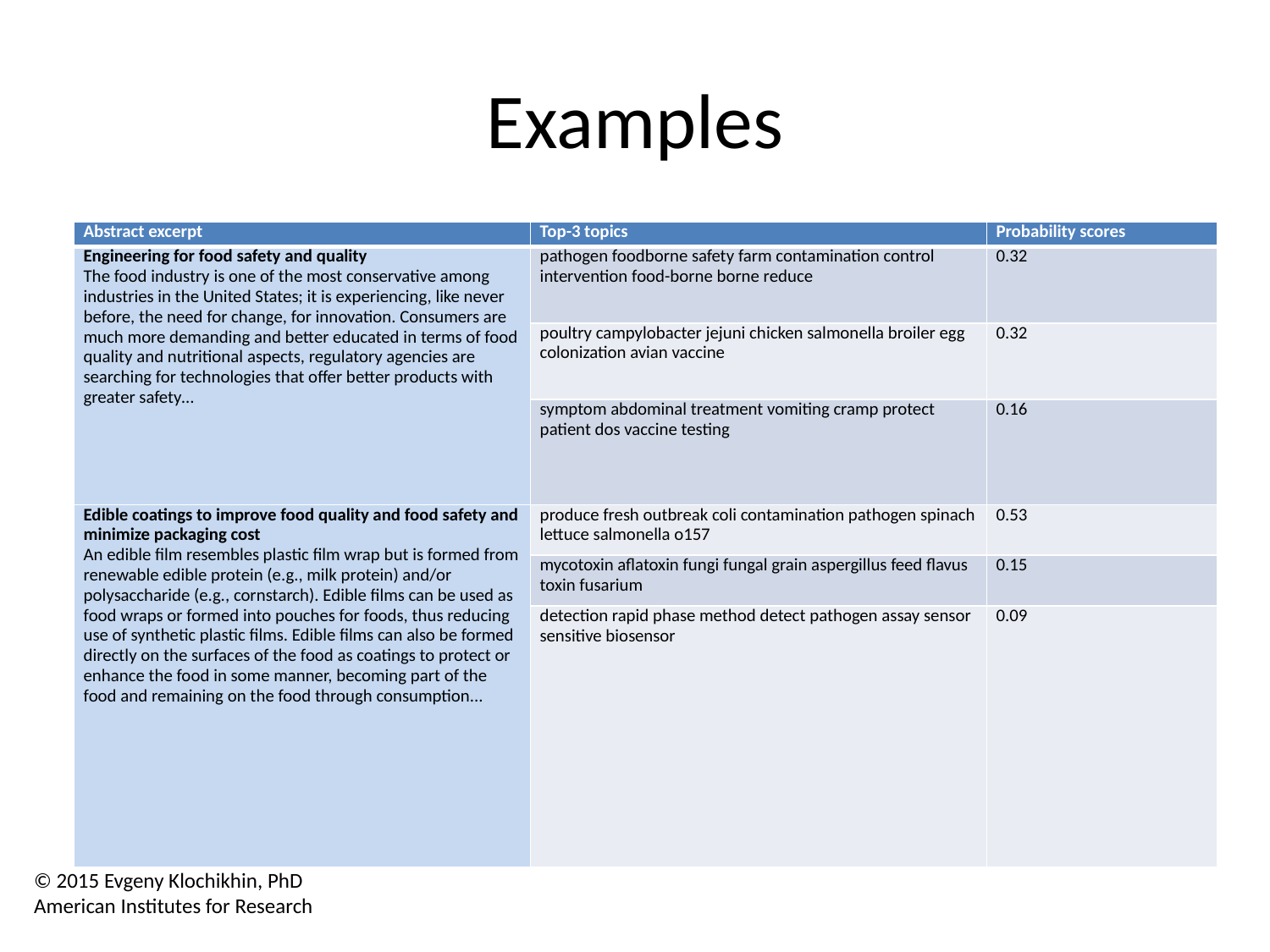

# Examples
| Abstract excerpt | Top-3 topics | Probability scores |
| --- | --- | --- |
| Engineering for food safety and quality The food industry is one of the most conservative among industries in the United States; it is experiencing, like never before, the need for change, for innovation. Consumers are much more demanding and better educated in terms of food quality and nutritional aspects, regulatory agencies are searching for technologies that offer better products with greater safety… | pathogen foodborne safety farm contamination control intervention food-borne borne reduce | 0.32 |
|  | poultry campylobacter jejuni chicken salmonella broiler egg colonization avian vaccine | 0.32 |
|  | symptom abdominal treatment vomiting cramp protect patient dos vaccine testing | 0.16 |
| Edible coatings to improve food quality and food safety and minimize packaging cost An edible film resembles plastic film wrap but is formed from renewable edible protein (e.g., milk protein) and/or polysaccharide (e.g., cornstarch). Edible films can be used as food wraps or formed into pouches for foods, thus reducing use of synthetic plastic films. Edible films can also be formed directly on the surfaces of the food as coatings to protect or enhance the food in some manner, becoming part of the food and remaining on the food through consumption... | produce fresh outbreak coli contamination pathogen spinach lettuce salmonella o157 | 0.53 |
|  | mycotoxin aflatoxin fungi fungal grain aspergillus feed flavus toxin fusarium | 0.15 |
|  | detection rapid phase method detect pathogen assay sensor sensitive biosensor | 0.09 |
© 2015 Evgeny Klochikhin, PhD
American Institutes for Research